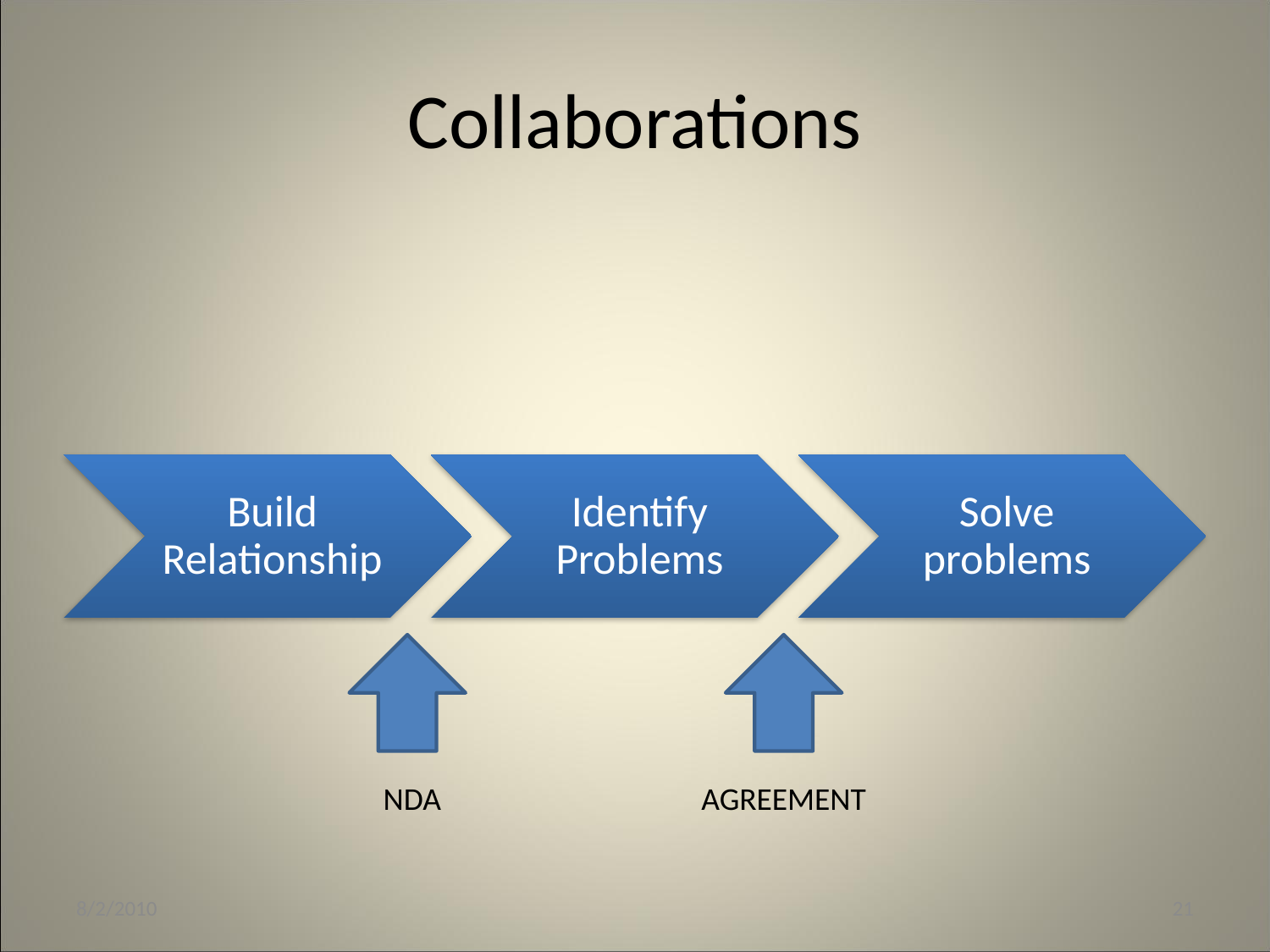

Collaborations

Build Relationship
Identify Problems
Solve problems

NDA
AGREEMENT
8/2/2010
21